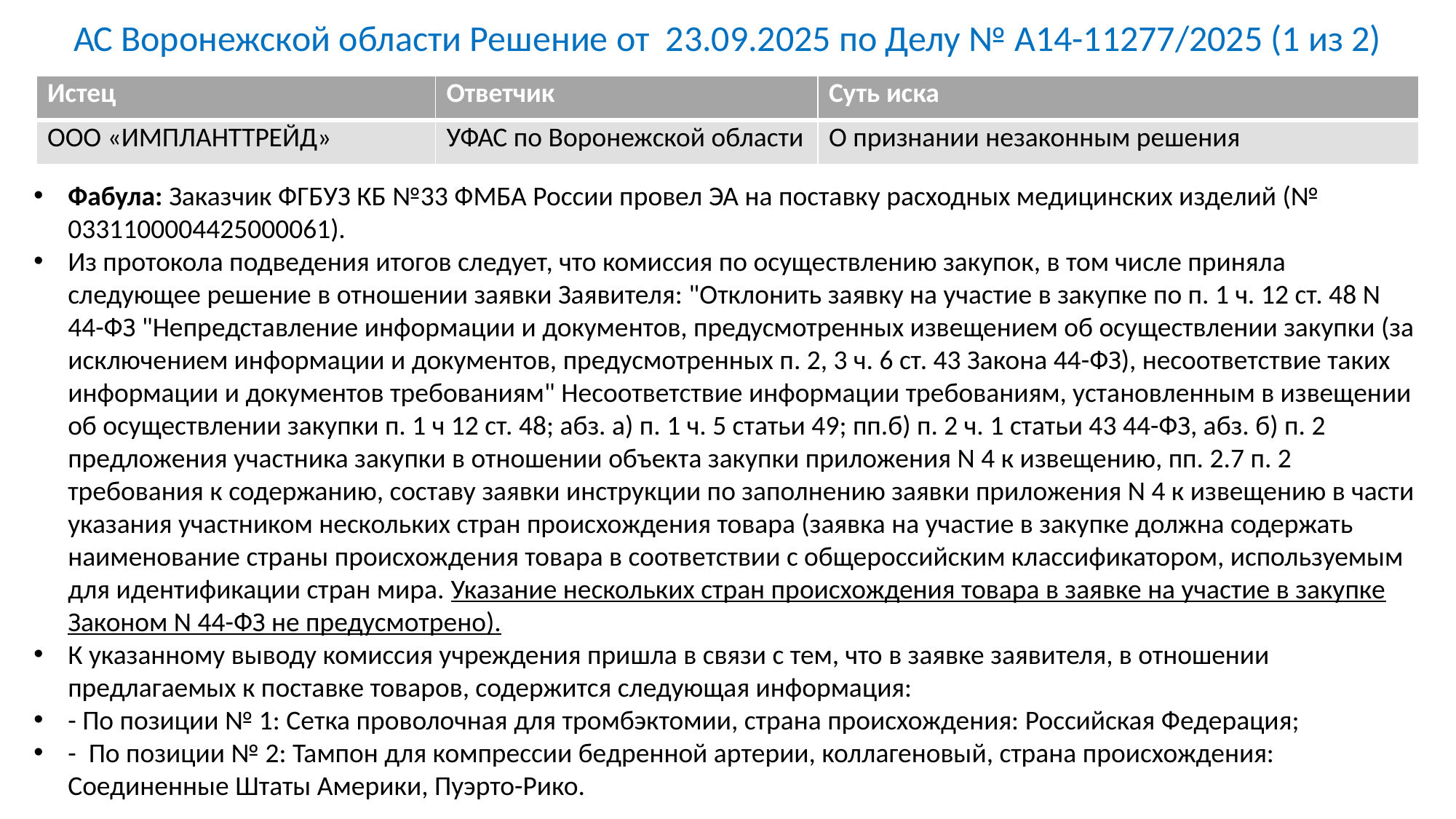

# АС Воронежской области Решение от  23.09.2025 по Делу № А14-11277/2025 (1 из 2)
| Истец | Ответчик | Суть иска |
| --- | --- | --- |
| ООО «ИМПЛАНТТРЕЙД» | УФАС по Воронежской области | О признании незаконным решения |
Фабула: Заказчик ФГБУЗ КБ №33 ФМБА России провел ЭА на поставку расходных медицинских изделий (№ 0331100004425000061).
Из протокола подведения итогов следует, что комиссия по осуществлению закупок, в том числе приняла следующее решение в отношении заявки Заявителя: "Отклонить заявку на участие в закупке по п. 1 ч. 12 ст. 48 N 44-ФЗ "Непредставление информации и документов, предусмотренных извещением об осуществлении закупки (за исключением информации и документов, предусмотренных п. 2, 3 ч. 6 ст. 43 Закона 44-ФЗ), несоответствие таких информации и документов требованиям" Несоответствие информации требованиям, установленным в извещении об осуществлении закупки п. 1 ч 12 ст. 48; абз. а) п. 1 ч. 5 статьи 49; пп.б) п. 2 ч. 1 статьи 43 44-ФЗ, абз. б) п. 2 предложения участника закупки в отношении объекта закупки приложения N 4 к извещению, пп. 2.7 п. 2 требования к содержанию, составу заявки инструкции по заполнению заявки приложения N 4 к извещению в части указания участником нескольких стран происхождения товара (заявка на участие в закупке должна содержать наименование страны происхождения товара в соответствии с общероссийским классификатором, используемым для идентификации стран мира. Указание нескольких стран происхождения товара в заявке на участие в закупке Законом N 44-ФЗ не предусмотрено).
К указанному выводу комиссия учреждения пришла в связи с тем, что в заявке заявителя, в отношении предлагаемых к поставке товаров, содержится следующая информация:
- По позиции № 1: Сетка проволочная для тромбэктомии, страна происхождения: Российская Федерация;
-  По позиции № 2: Тампон для компрессии бедренной артерии, коллагеновый, страна происхождения: Соединенные Штаты Америки, Пуэрто-Рико.